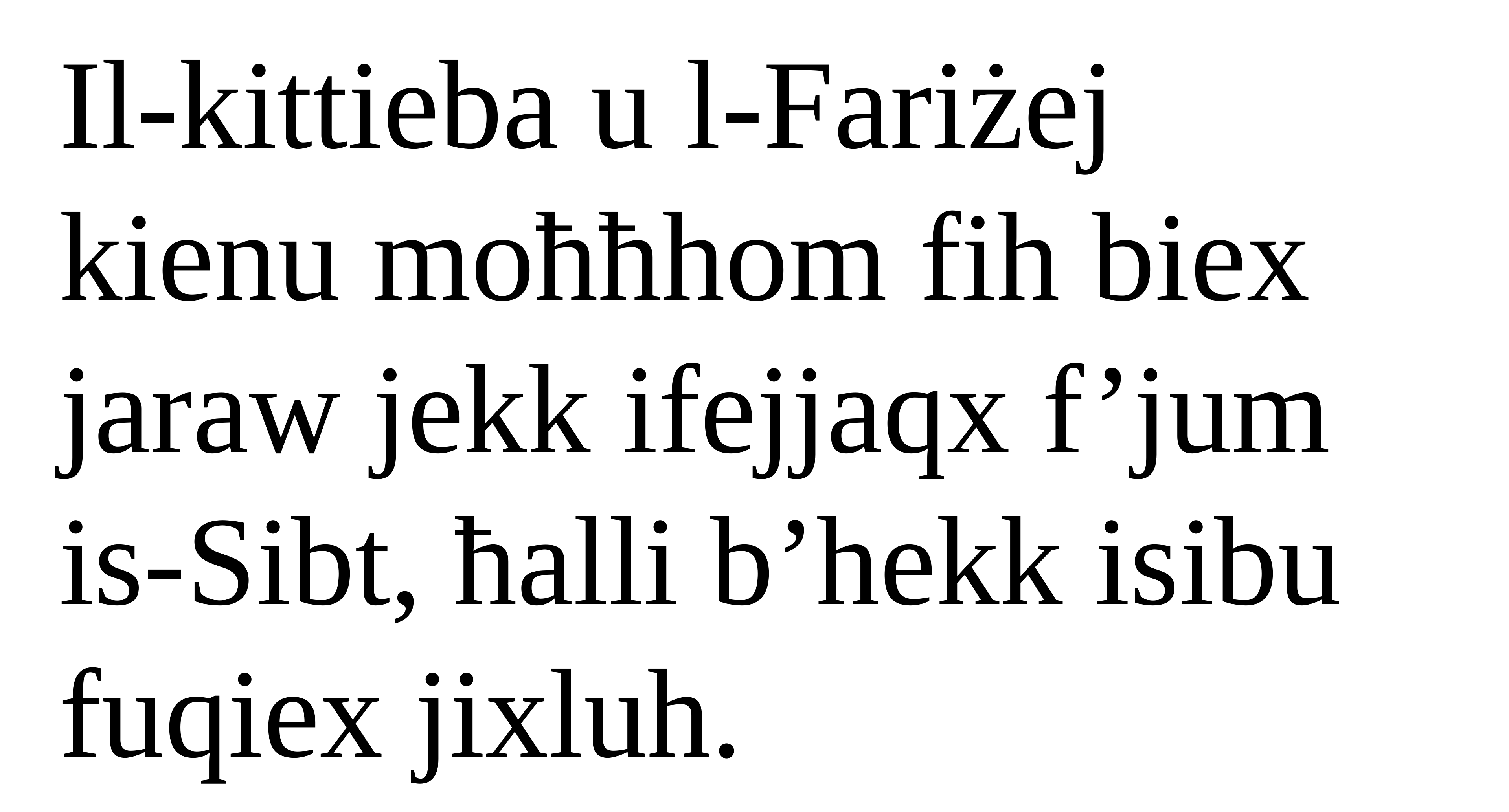

Il-kittieba u l-Fariżej
kienu moħħhom fih biex jaraw jekk ifejjaqx f’jum is-Sibt, ħalli b’hekk isibu fuqiex jixluh.